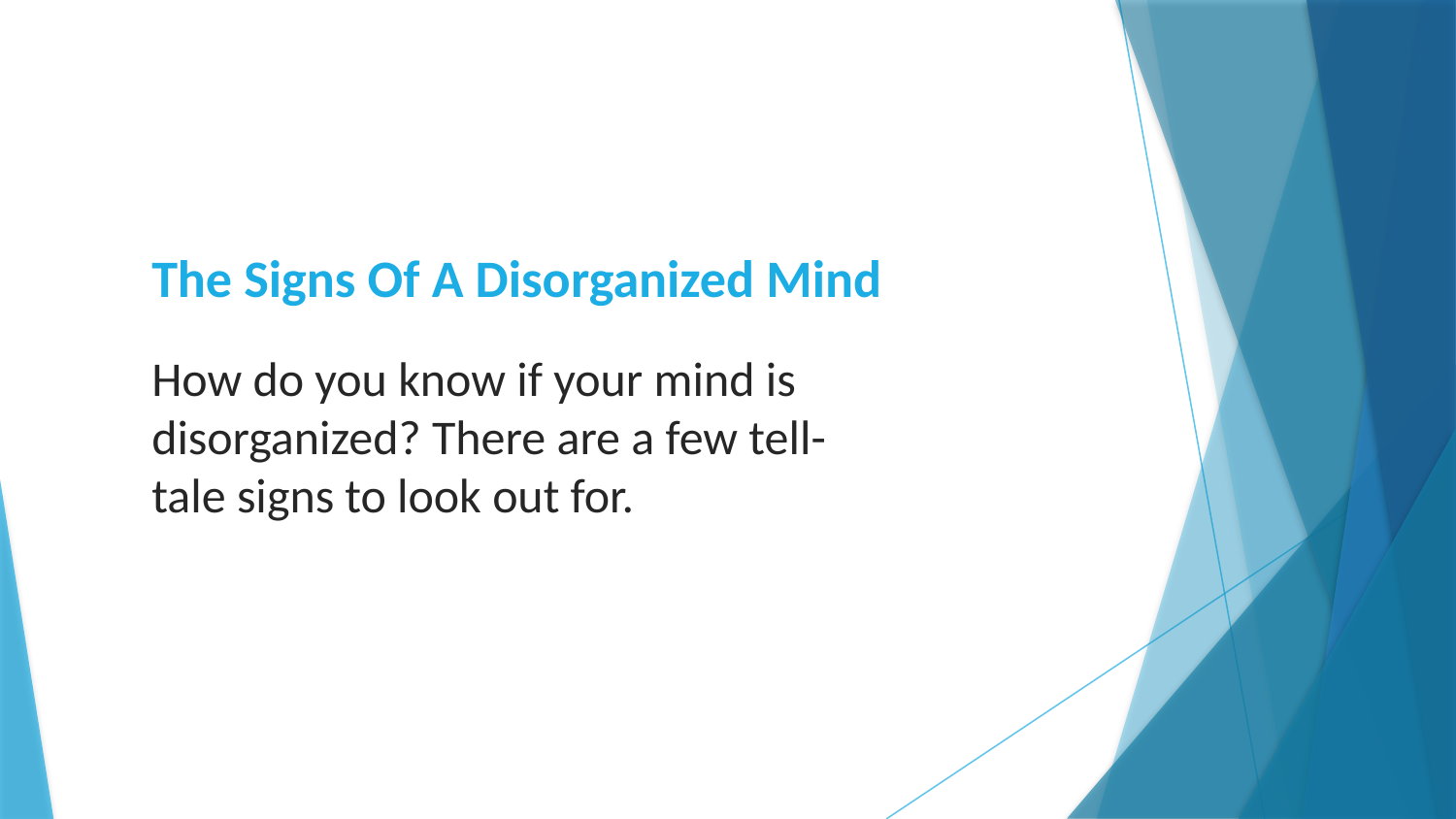

# The Signs Of A Disorganized Mind
How do you know if your mind is disorganized? There are a few tell-tale signs to look out for.